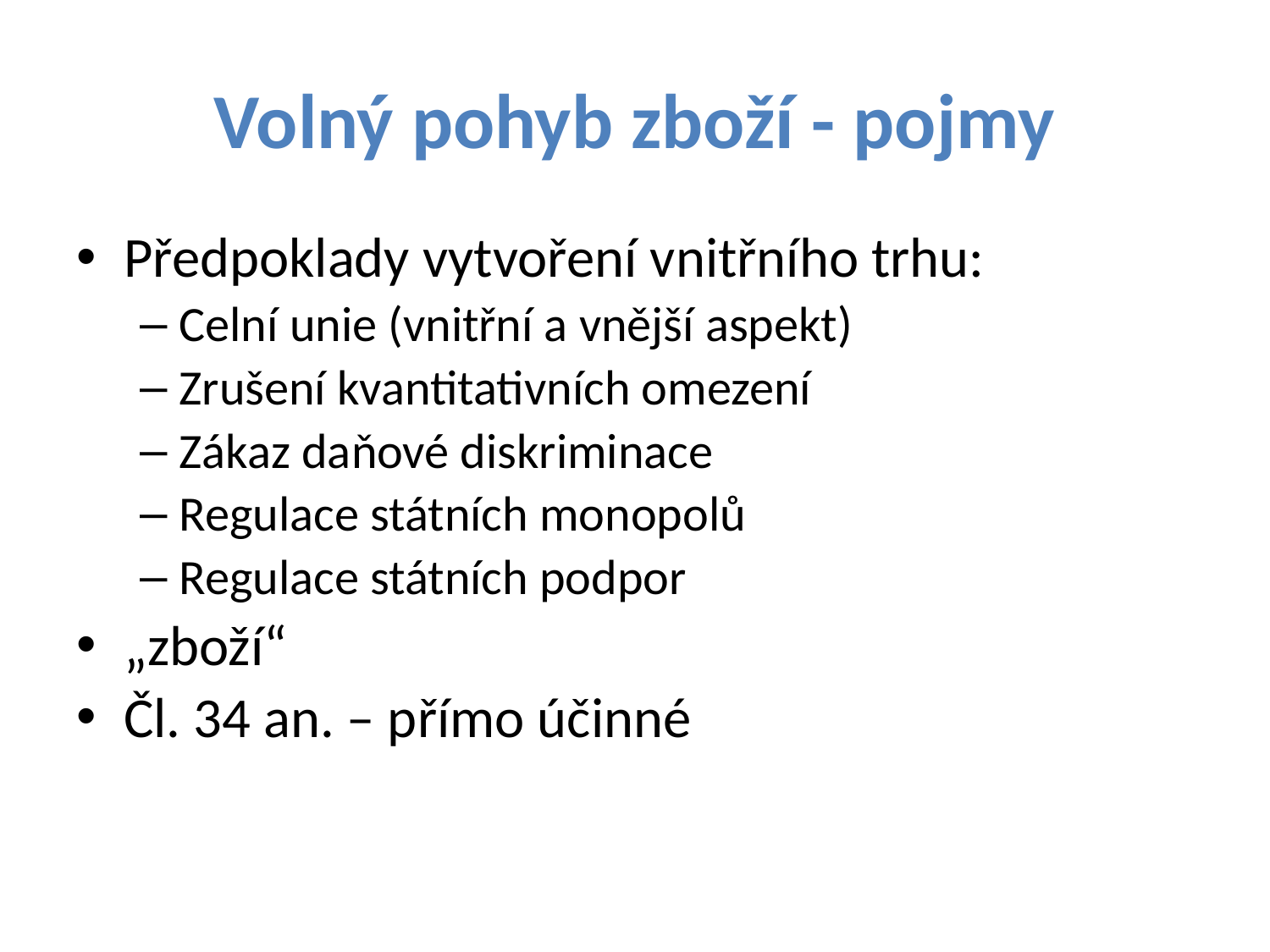

# Volný pohyb zboží - pojmy
Předpoklady vytvoření vnitřního trhu:
Celní unie (vnitřní a vnější aspekt)
Zrušení kvantitativních omezení
Zákaz daňové diskriminace
Regulace státních monopolů
Regulace státních podpor
„zboží“
Čl. 34 an. – přímo účinné